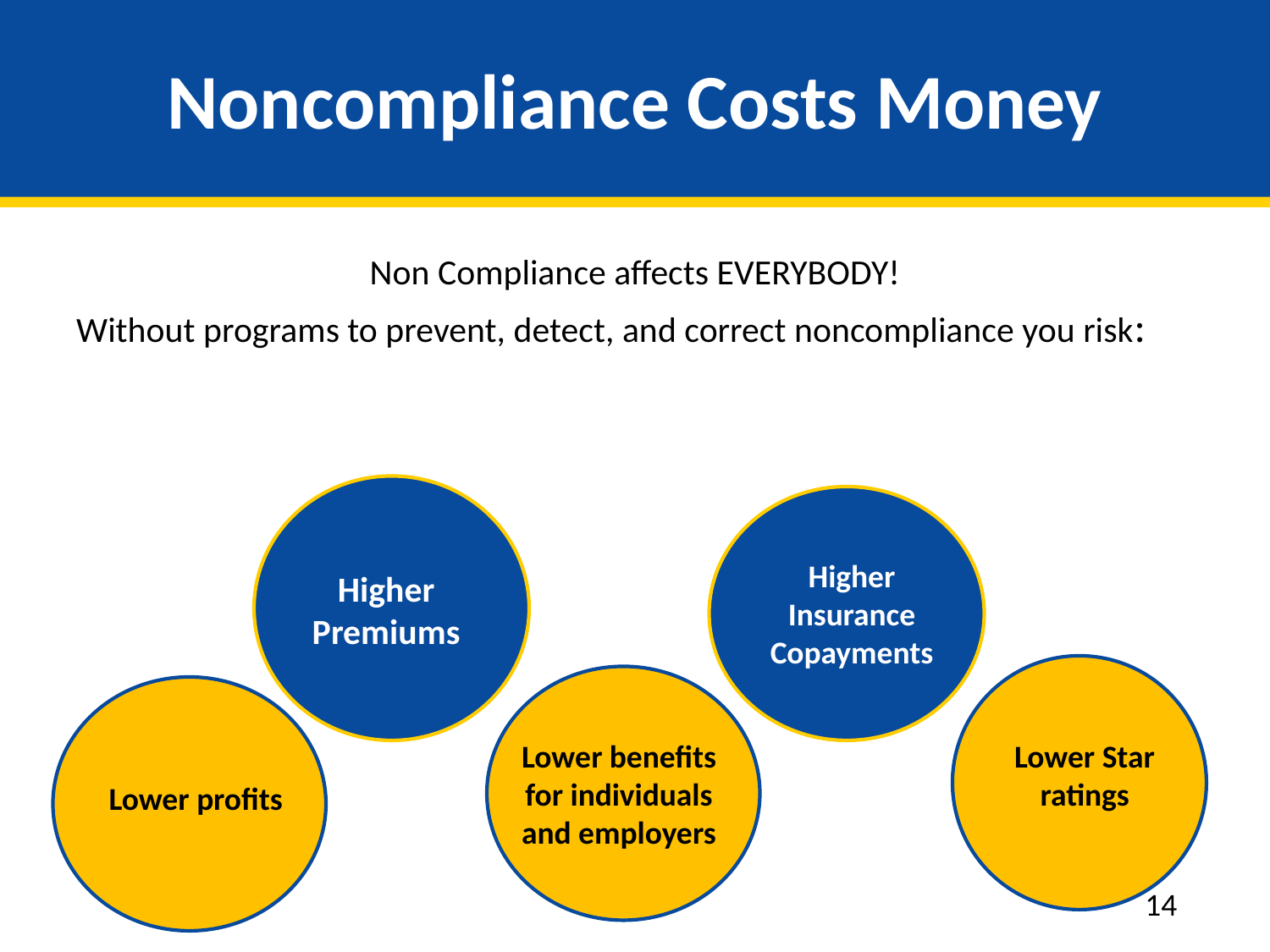

# Noncompliance Costs Money
Non Compliance affects EVERYBODY!
Without programs to prevent, detect, and correct noncompliance you risk:

Higher Insurance Copayments
Higher Premiums

Lower benefits for individuals and employers
Lower Star ratings
Lower profits
14